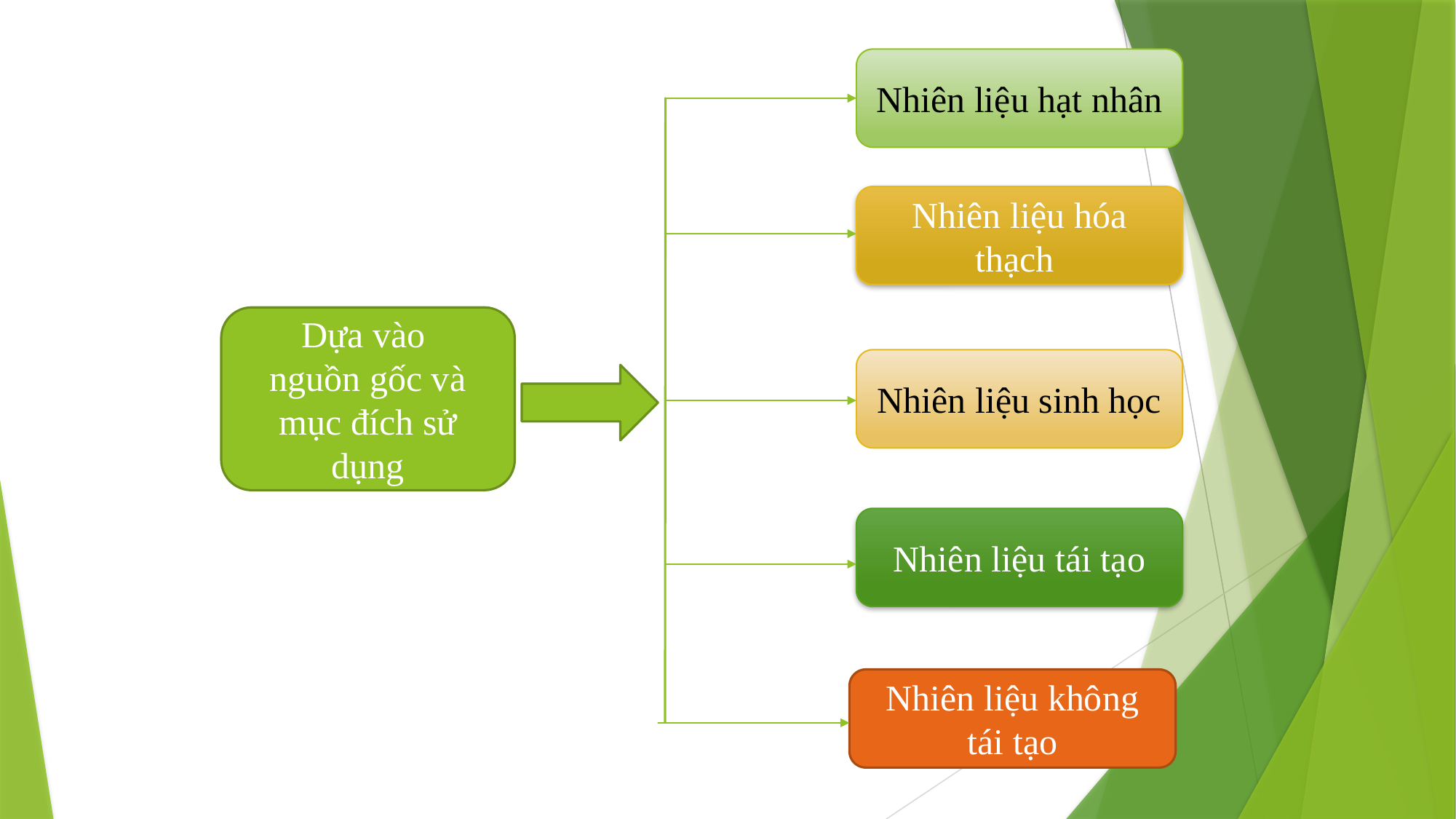

Nhiên liệu hạt nhân
Nhiên liệu hóa thạch
Dựa vào
nguồn gốc và mục đích sử dụng
Nhiên liệu sinh học

Nhiên liệu tái tạo
Nhiên liệu không tái tạo